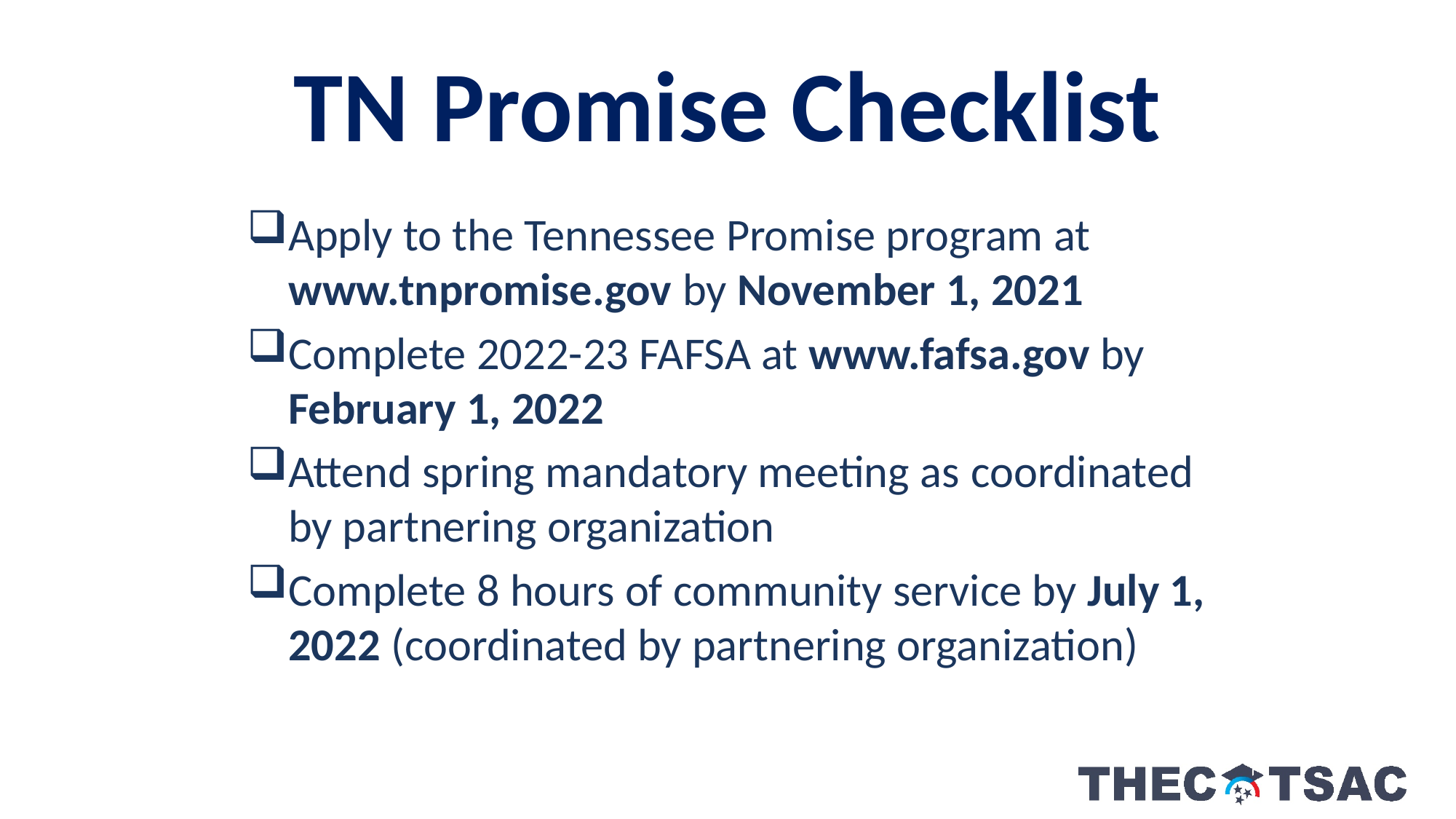

TN Promise Checklist
Apply to the Tennessee Promise program at www.tnpromise.gov by November 1, 2021
Complete 2022-23 FAFSA at www.fafsa.gov by February 1, 2022
Attend spring mandatory meeting as coordinated by partnering organization
Complete 8 hours of community service by July 1, 2022 (coordinated by partnering organization)